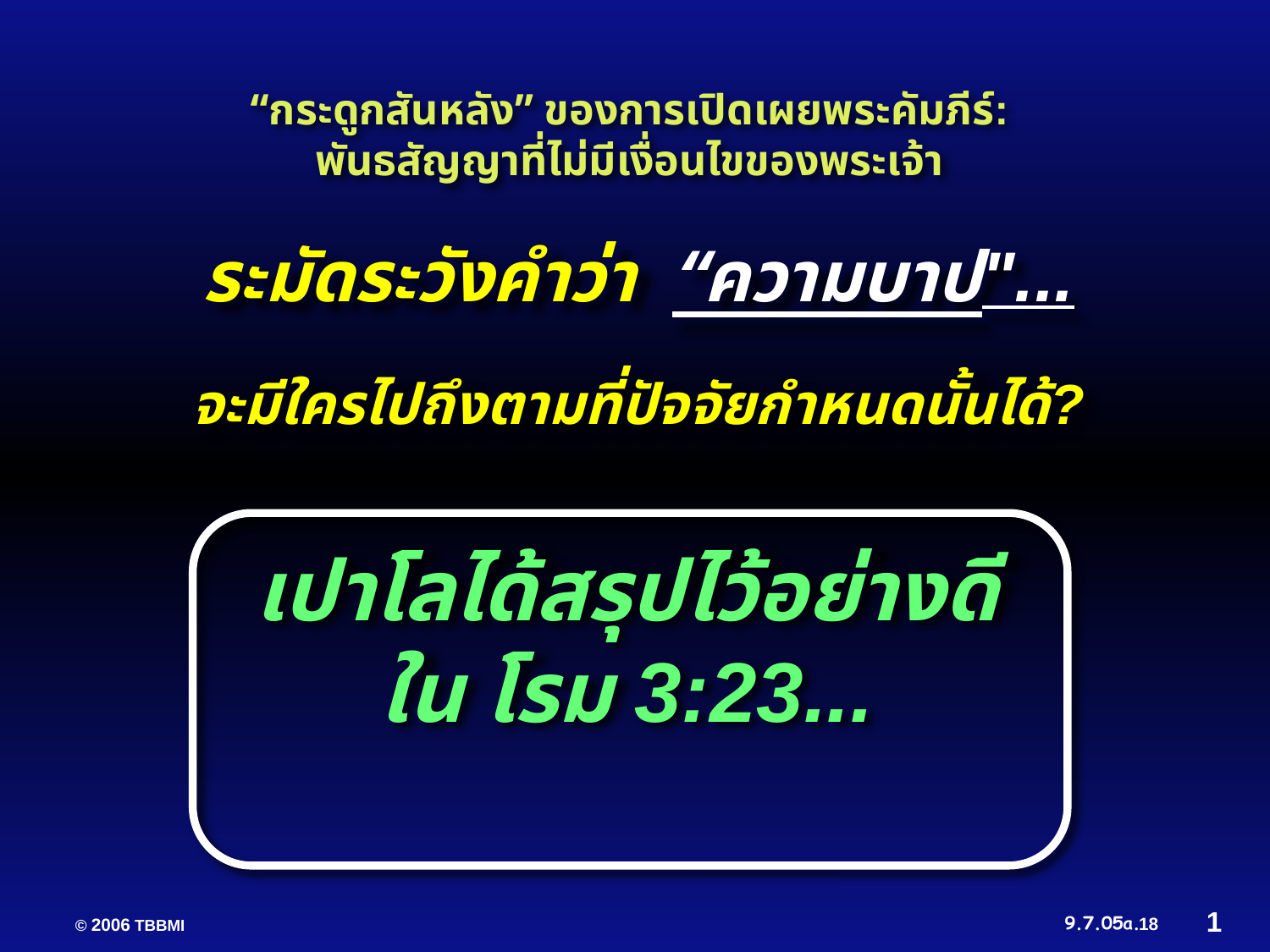

“กระดูกสันหลัง” ของการเปิดเผยพระคัมภีร์:
พันธสัญญาที่ไม่มีเงื่อนไขของพระเจ้า
ระมัดระวังคำว่า  “ความบาป"...
จะมีใครไปถึงตามที่ปัจจัยกำหนดนั้นได้?

เปาโลได้สรุปไว้อย่างดี
ใน โรม 3:23...

1
18